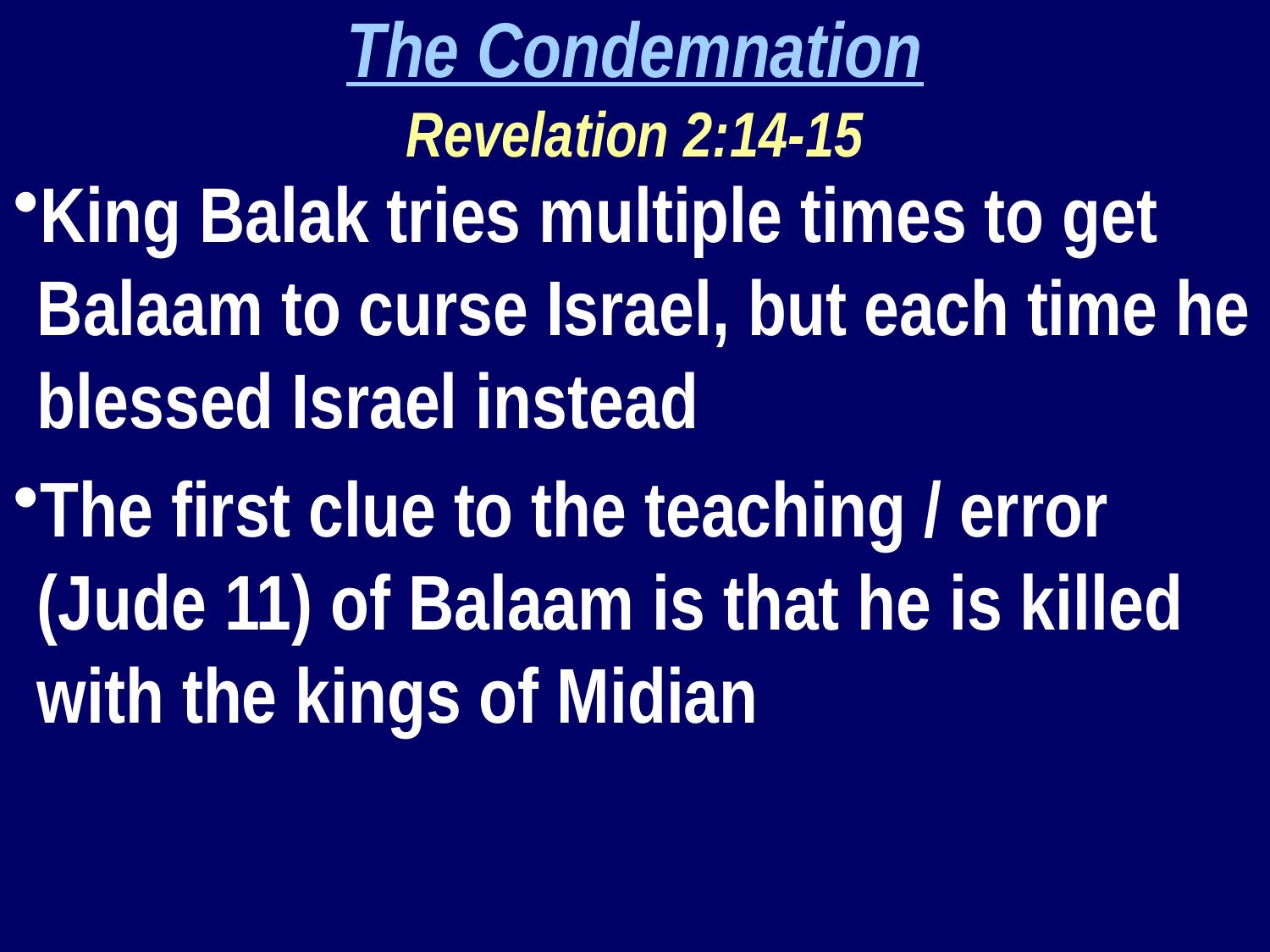

The Condemnation
Revelation 2:14-15
King Balak tries multiple times to get Balaam to curse Israel, but each time he blessed Israel instead
The first clue to the teaching / error (Jude 11) of Balaam is that he is killed with the kings of Midian